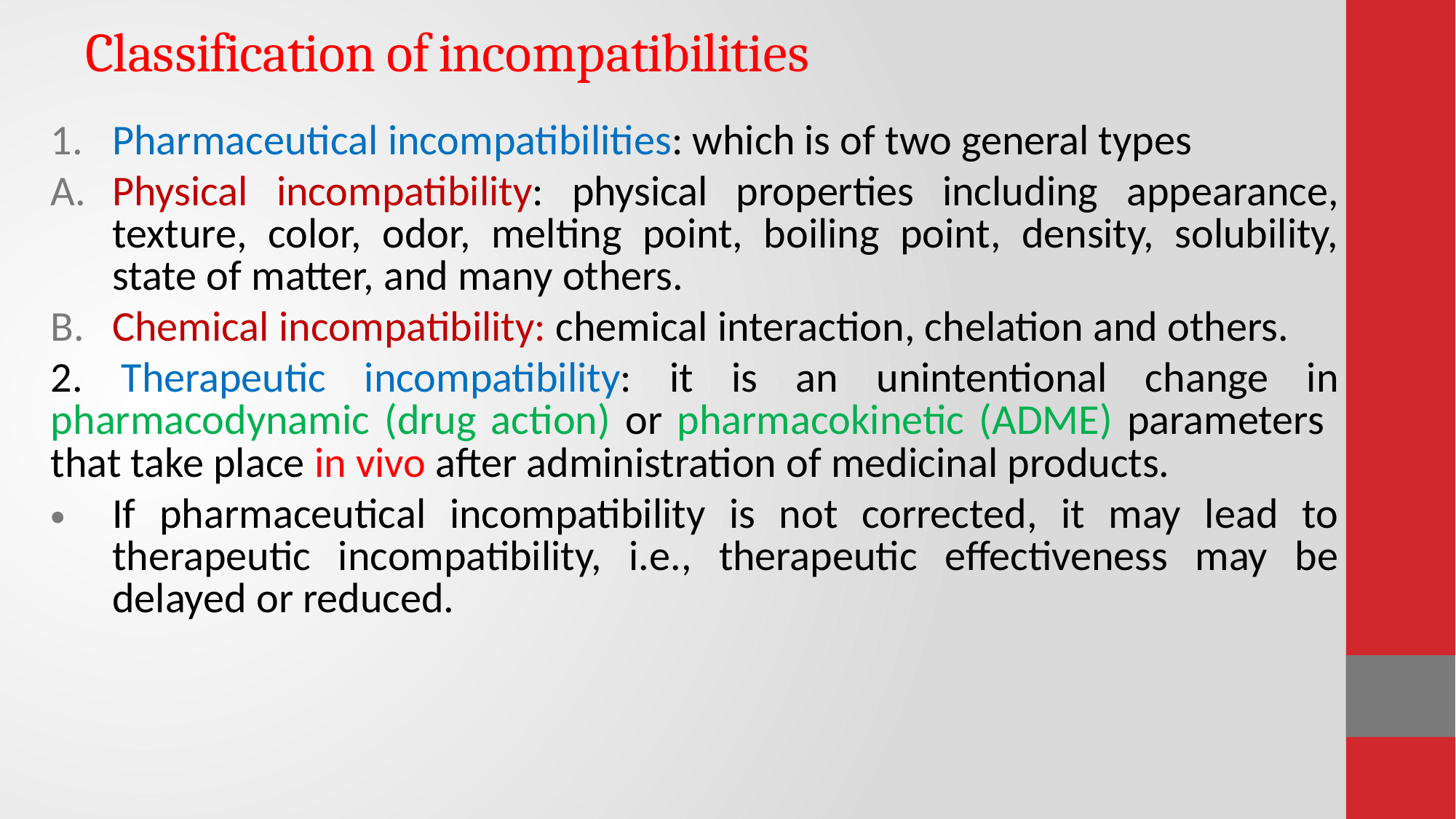

# Classification of incompatibilities
Pharmaceutical incompatibilities: which is of two general types
Physical incompatibility: physical properties including appearance, texture, color, odor, melting point, boiling point, density, solubility, state of matter, and many others.
Chemical incompatibility: chemical interaction, chelation and others.
2. Therapeutic incompatibility: it is an unintentional change in pharmacodynamic (drug action) or pharmacokinetic (ADME) parameters  that take place in vivo after administration of medicinal products.
If pharmaceutical incompatibility is not corrected, it may lead to therapeutic incompatibility, i.e., therapeutic effectiveness may be delayed or reduced.